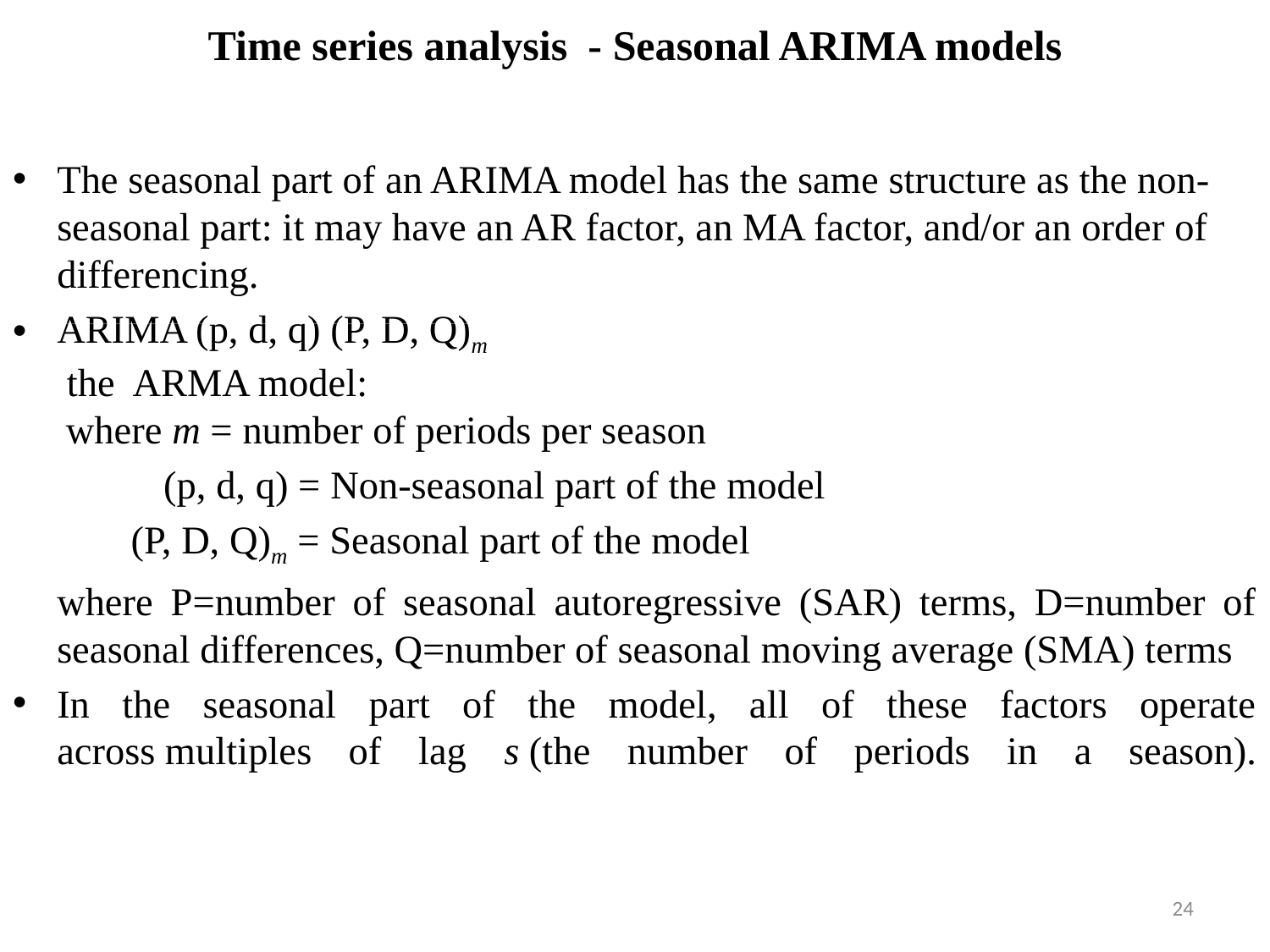

# Time series analysis  - Seasonal ARIMA models
The seasonal part of an ARIMA model has the same structure as the non-seasonal part: it may have an AR factor, an MA factor, and/or an order of differencing.
ARIMA (p, d, q) (P, D, Q)m
 the  ARMA model:
 where m = number of periods per season
     (p, d, q) = Non-seasonal part of the model
(P, D, Q)m = Seasonal part of the model
 	where P=number of seasonal autoregressive (SAR) terms, D=number of seasonal differences, Q=number of seasonal moving average (SMA) terms
In the seasonal part of the model, all of these factors operate across multiples of lag s (the number of periods in a season).

24